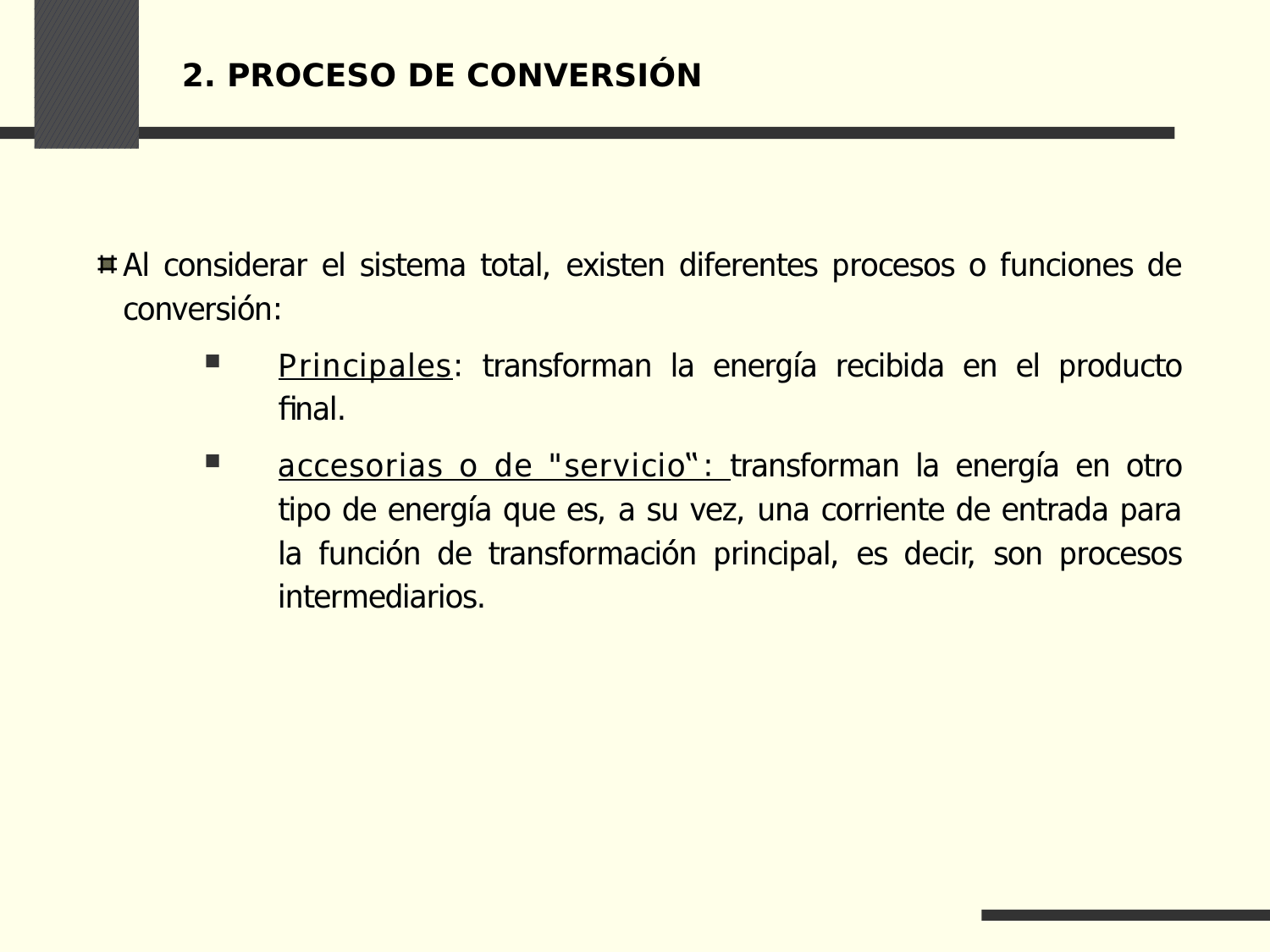

2. PROCESO DE CONVERSIÓN
Al considerar el sistema total, existen diferentes procesos o funciones de conversión:
Principales: transforman la energía recibida en el producto final.
accesorias o de "servicio“: transforman la energía en otro tipo de energía que es, a su vez, una corriente de entrada para la función de transformación principal, es decir, son procesos intermediarios.